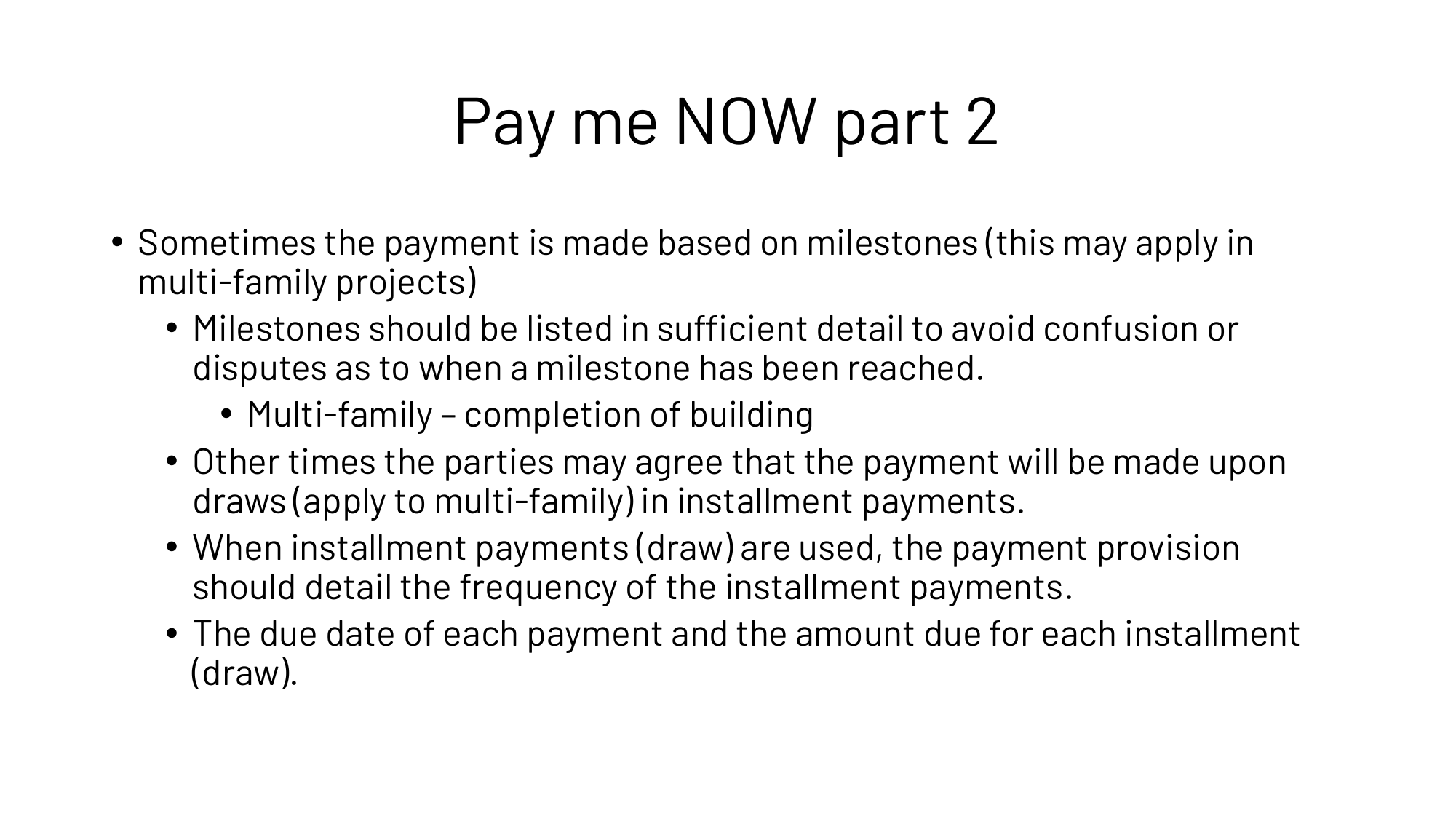

# Pay me NOW part 2
Sometimes the payment is made based on milestones (this may apply in multi-family projects)
Milestones should be listed in sufficient detail to avoid confusion or disputes as to when a milestone has been reached.
Multi-family – completion of building
Other times the parties may agree that the payment will be made upon draws (apply to multi-family) in installment payments.
When installment payments (draw) are used, the payment provision should detail the frequency of the installment payments.
The due date of each payment and the amount due for each installment (draw).